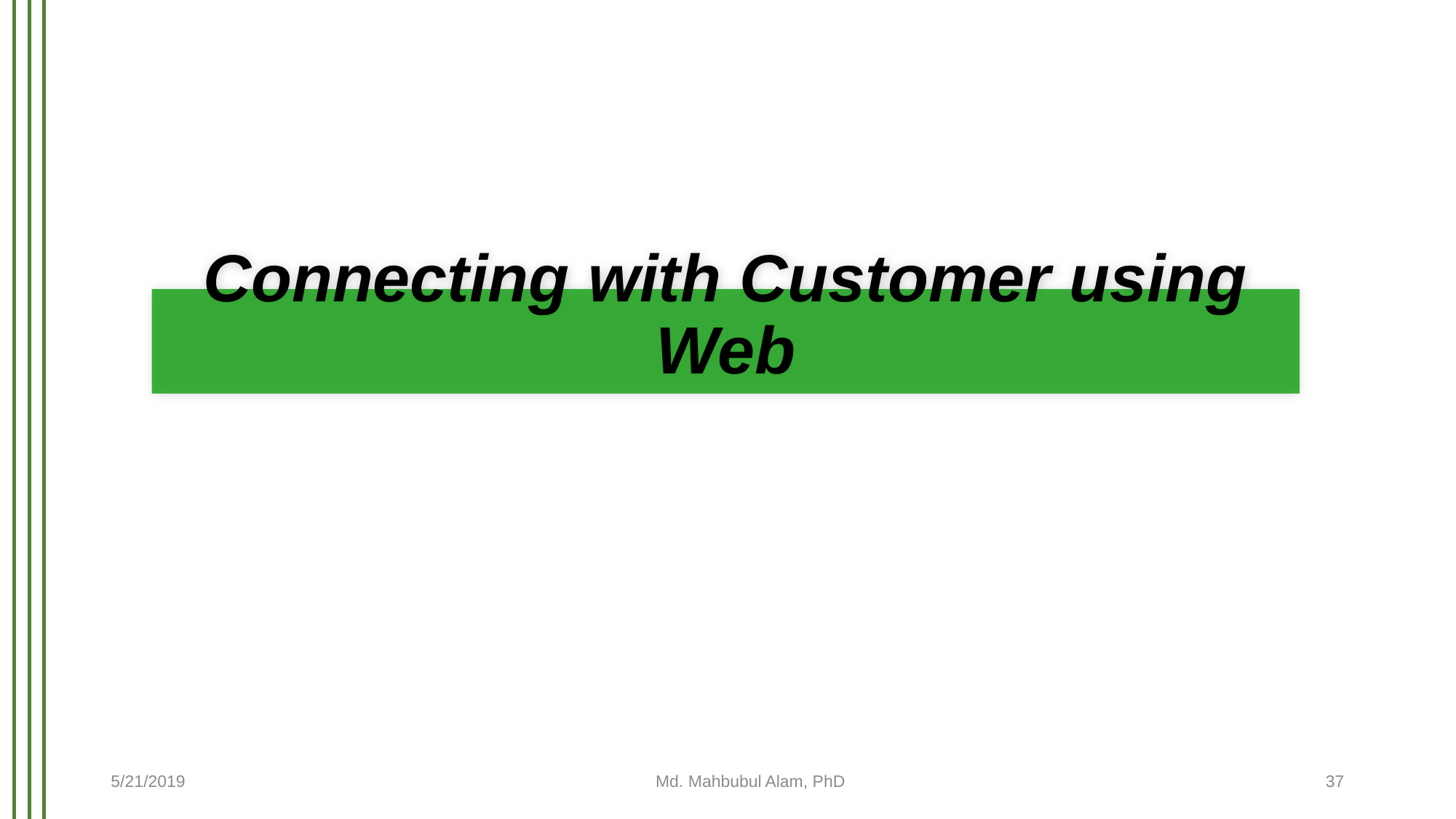

# Connecting with Customer using Web
5/21/2019
Md. Mahbubul Alam, PhD
37